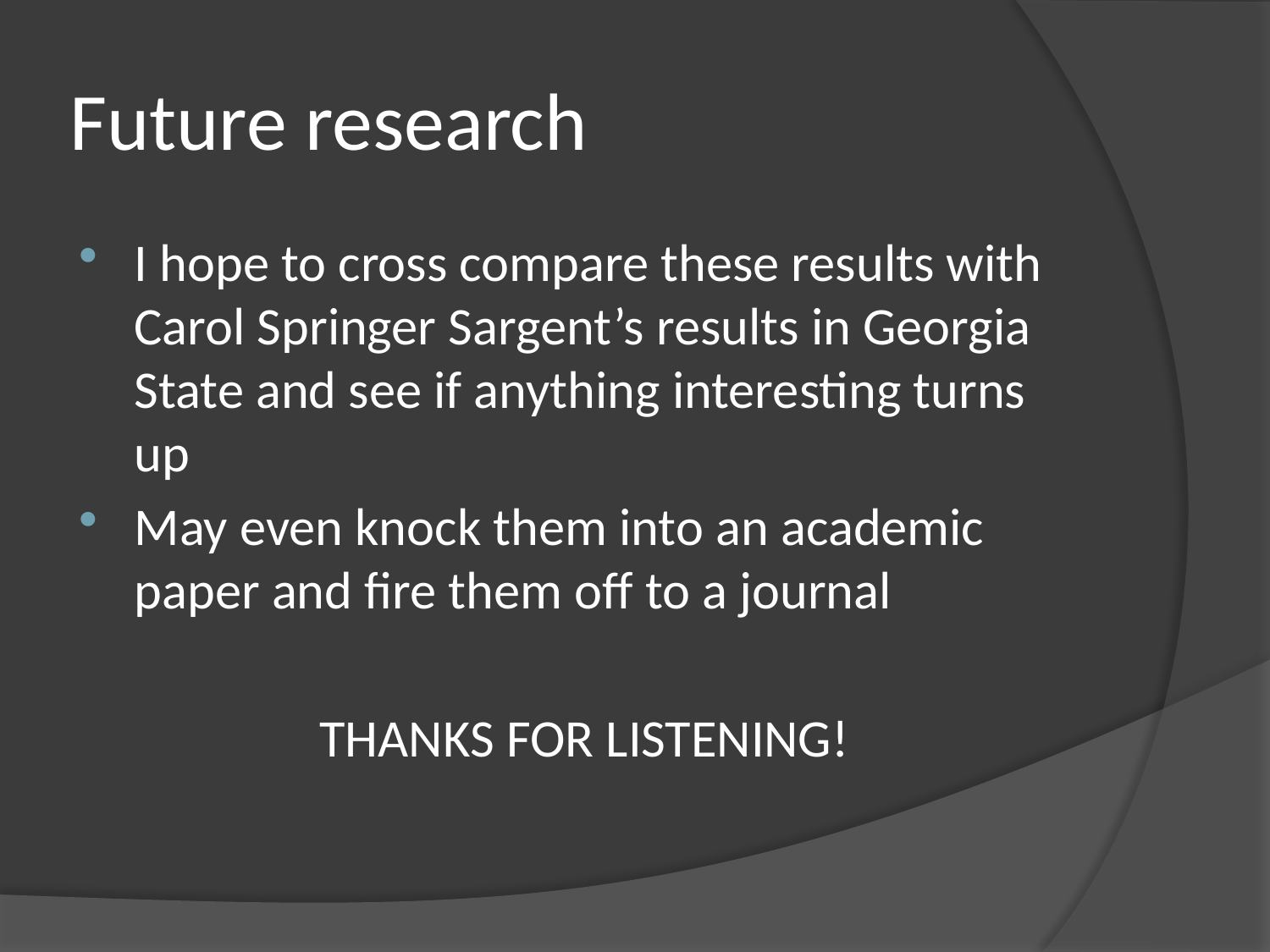

# Future research
I hope to cross compare these results with Carol Springer Sargent’s results in Georgia State and see if anything interesting turns up
May even knock them into an academic paper and fire them off to a journal

THANKS FOR LISTENING!